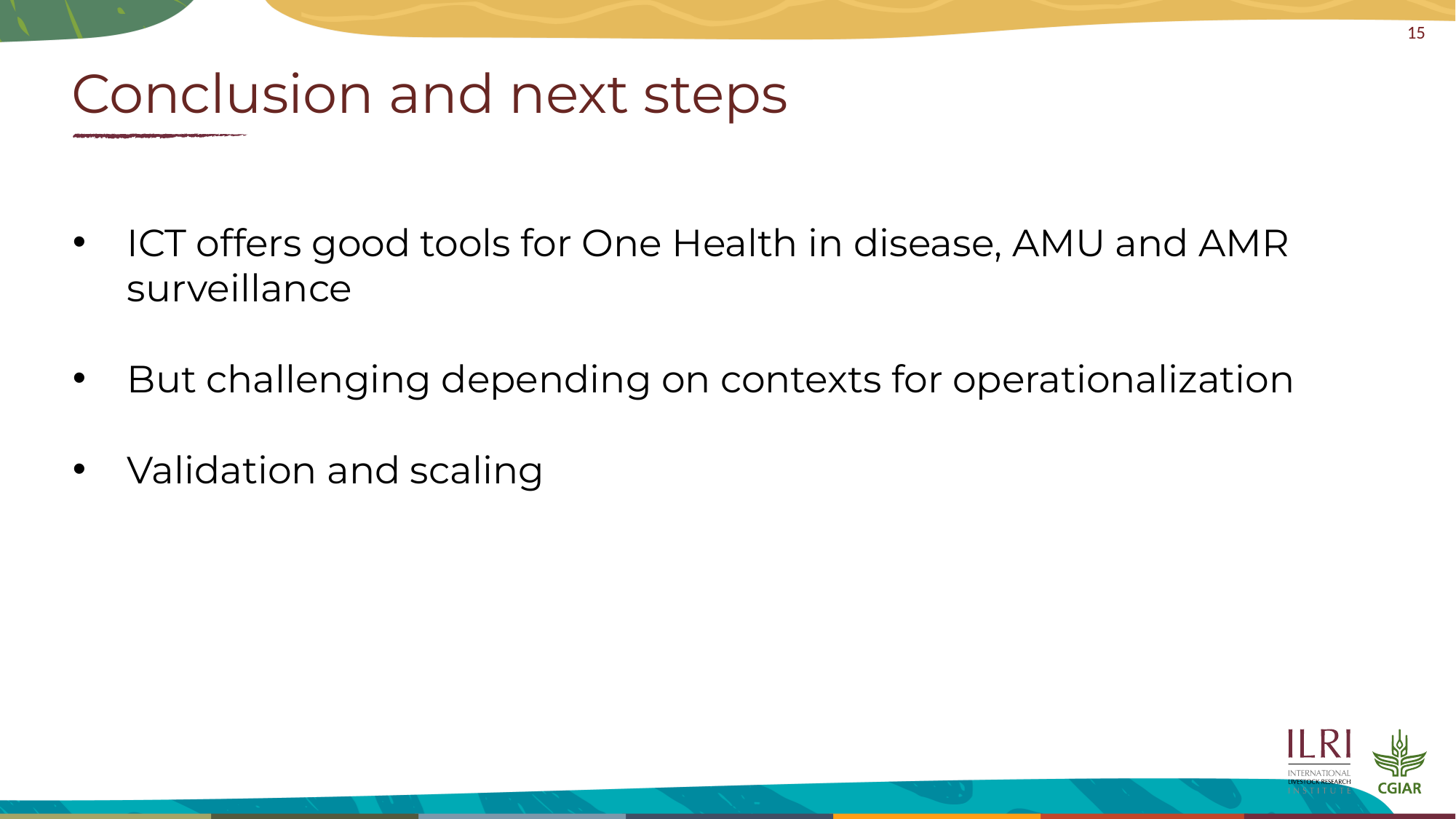

# Conclusion and next steps
ICT offers good tools for One Health in disease, AMU and AMR surveillance

But challenging depending on contexts for operationalization

Validation and scaling